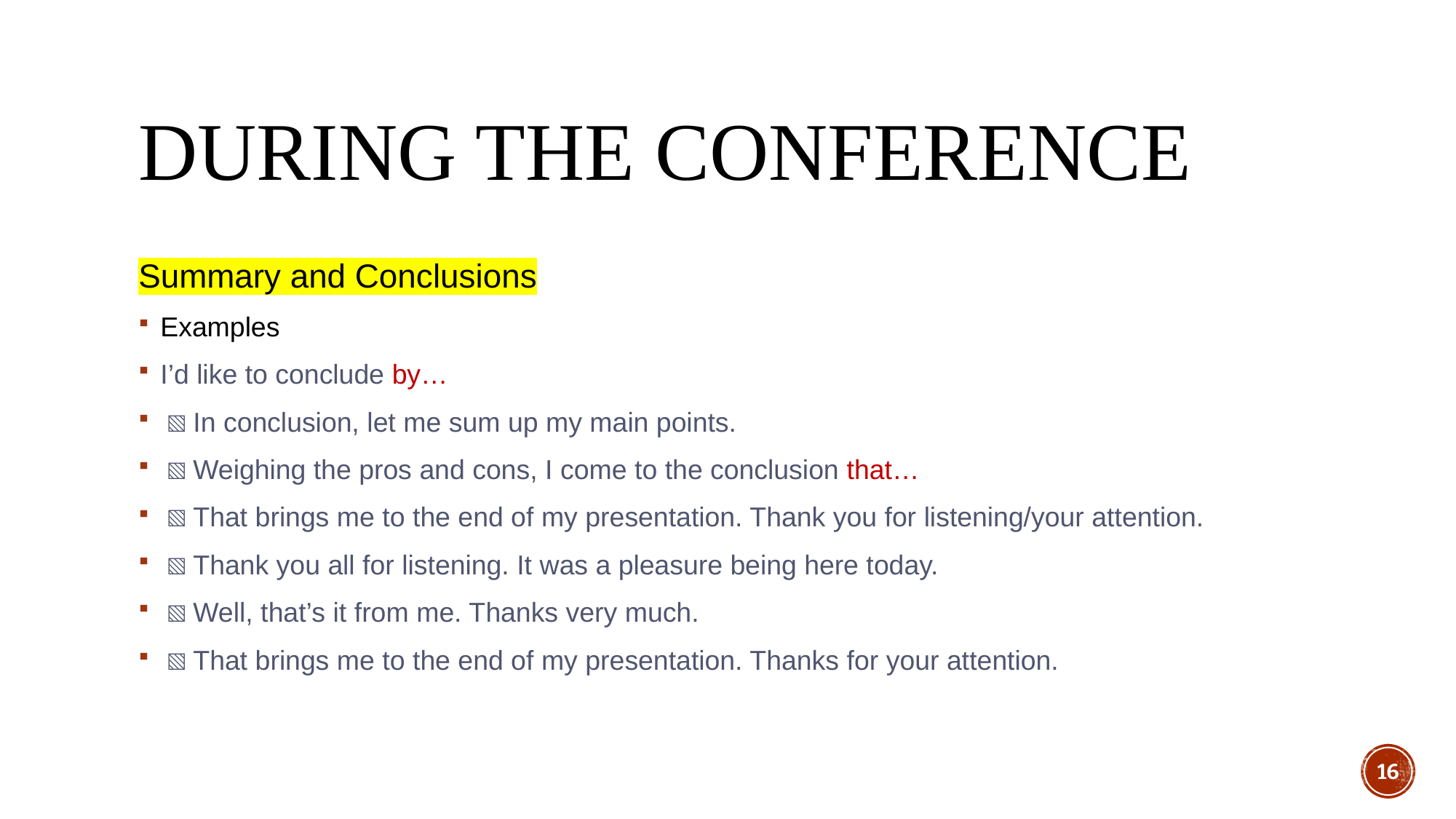

# During the Conference
Summary and Conclusions
Examples
I’d like to conclude by…
▧In conclusion, let me sum up my main points.
▧Weighing the pros and cons, I come to the conclusion that…
▧That brings me to the end of my presentation. Thank you for listening/your attention.
▧Thank you all for listening. It was a pleasure being here today.
▧Well, that’s it from me. Thanks very much.
▧That brings me to the end of my presentation. Thanks for your attention.

16